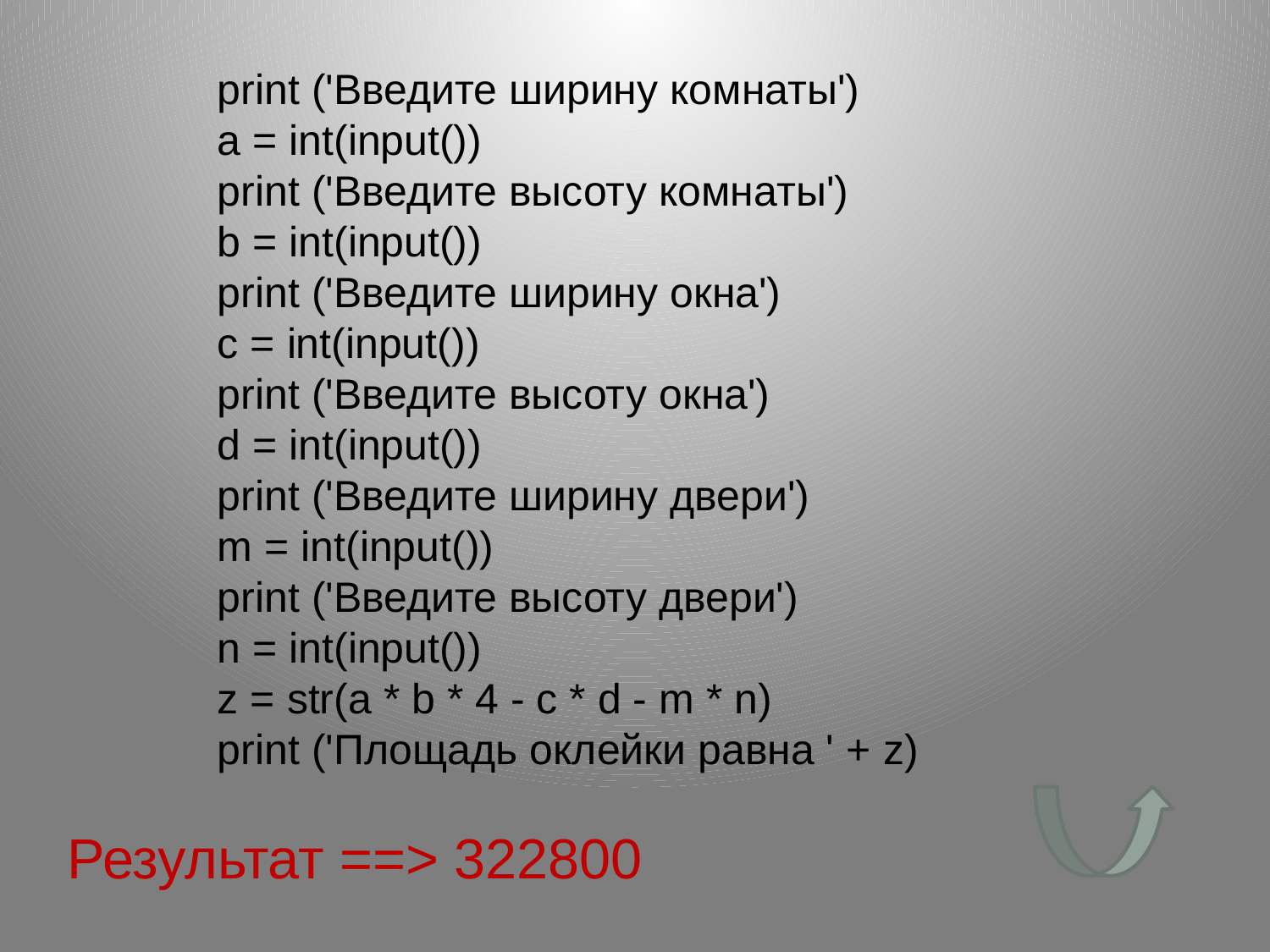

print ('Введите ширину комнаты')
a = int(input())
print ('Введите высоту комнаты')
b = int(input())
print ('Введите ширину окна')
c = int(input())
print ('Введите высоту окна')
d = int(input())
print ('Введите ширину двери')
m = int(input())
print ('Введите высоту двери')
n = int(input())
z = str(a * b * 4 - c * d - m * n)
print ('Площадь оклейки равна ' + z)

Результат ==> 322800